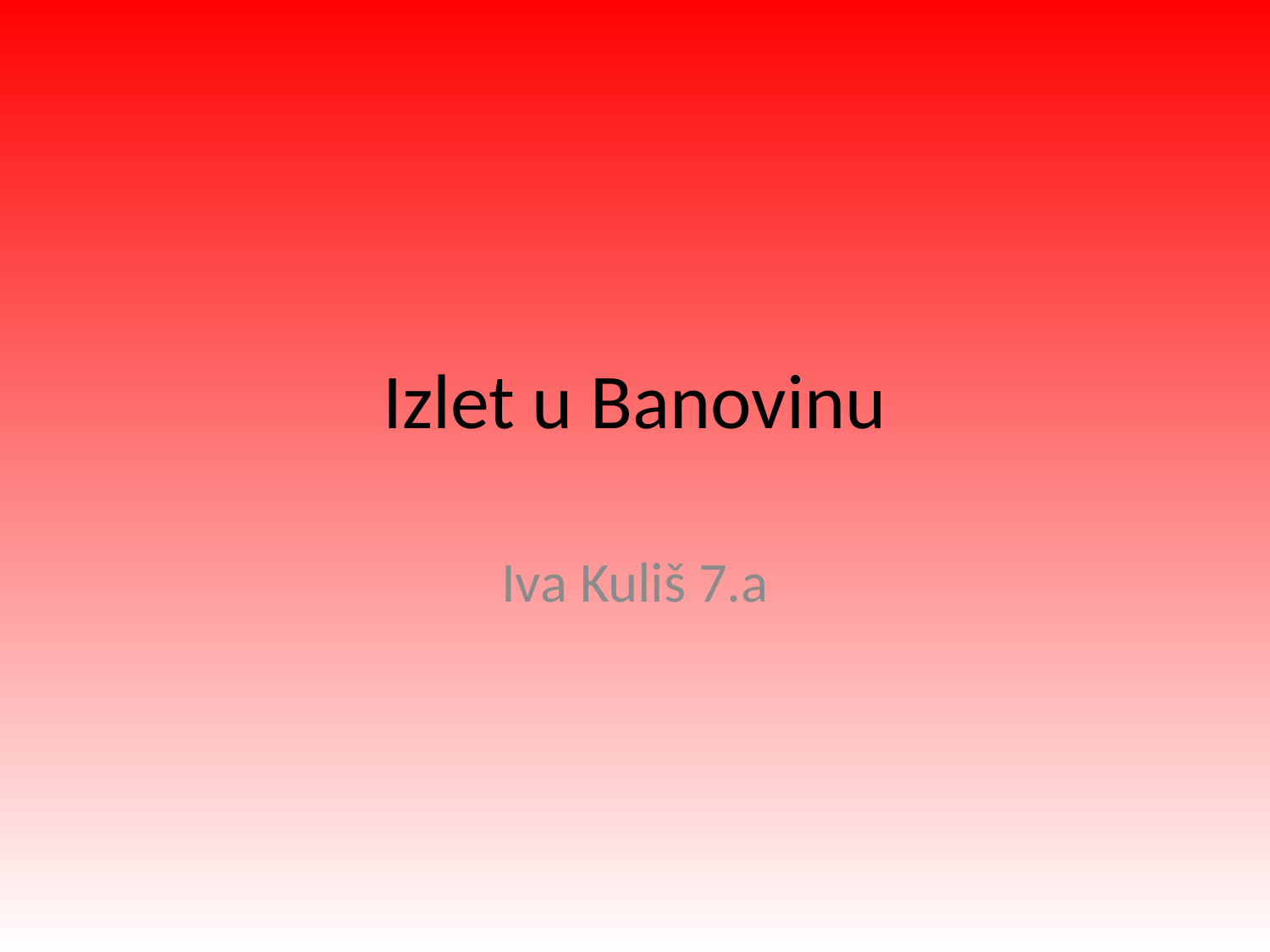

# Izlet u Banovinu
Iva Kuliš 7.a